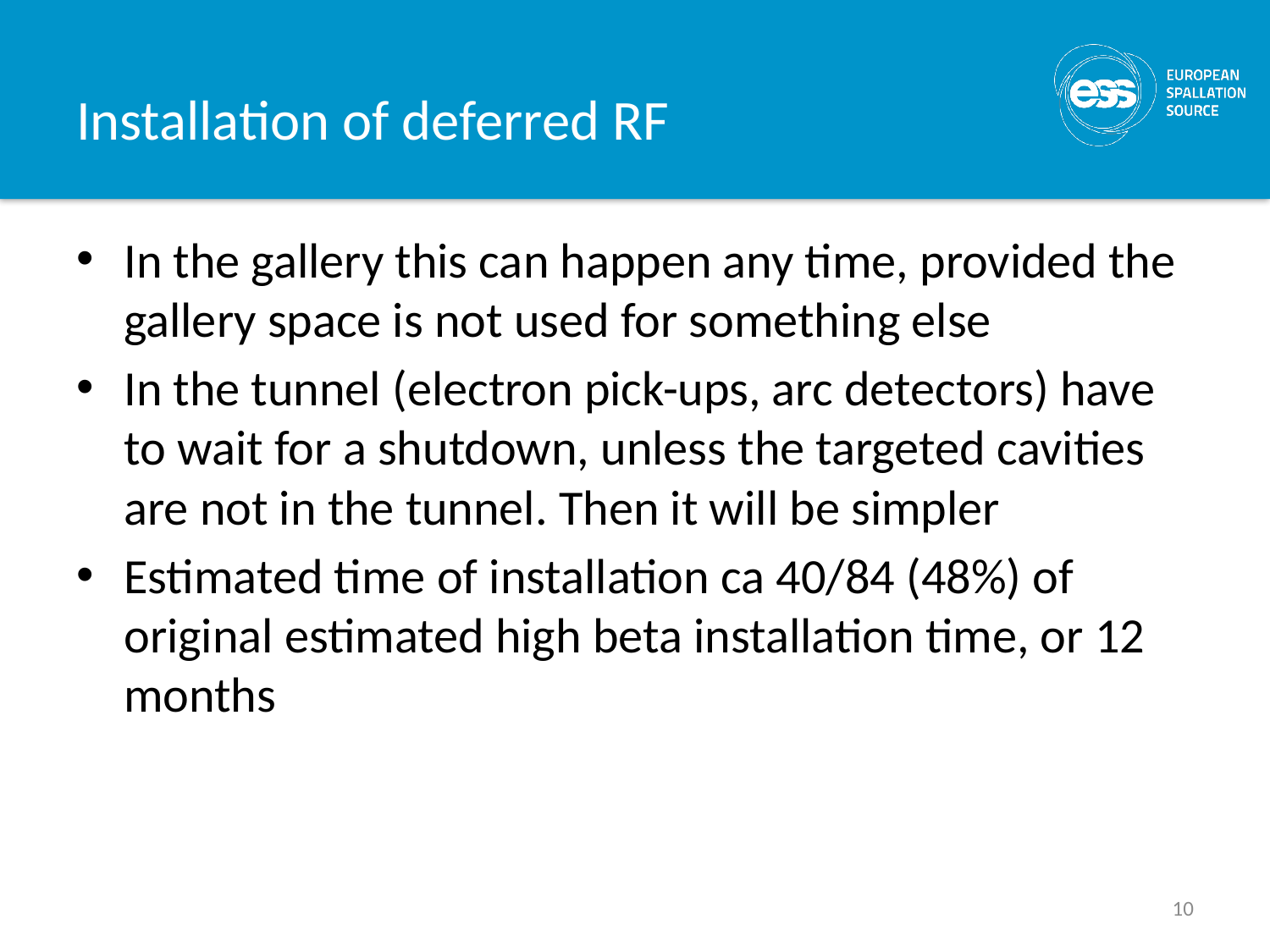

# Installation of deferred RF
In the gallery this can happen any time, provided the gallery space is not used for something else
In the tunnel (electron pick-ups, arc detectors) have to wait for a shutdown, unless the targeted cavities are not in the tunnel. Then it will be simpler
Estimated time of installation ca 40/84 (48%) of original estimated high beta installation time, or 12 months
10